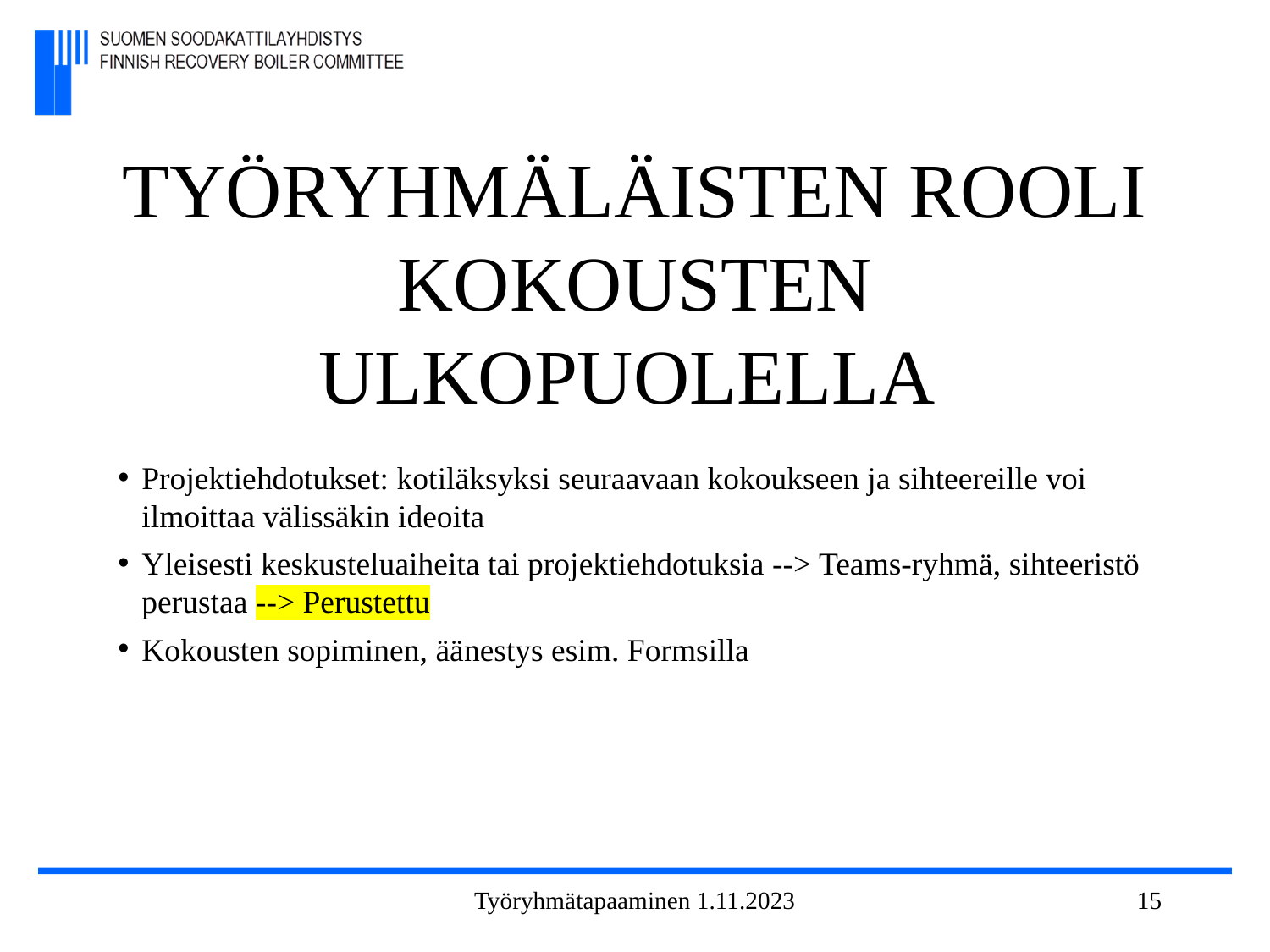

# TYÖRYHMÄLÄISTEN ROOLI KOKOUSTEN ULKOPUOLELLA
Projektiehdotukset: kotiläksyksi seuraavaan kokoukseen ja sihteereille voi ilmoittaa välissäkin ideoita
Yleisesti keskusteluaiheita tai projektiehdotuksia --> Teams-ryhmä, sihteeristö perustaa --> Perustettu
Kokousten sopiminen, äänestys esim. Formsilla
Työryhmätapaaminen 1.11.2023
15